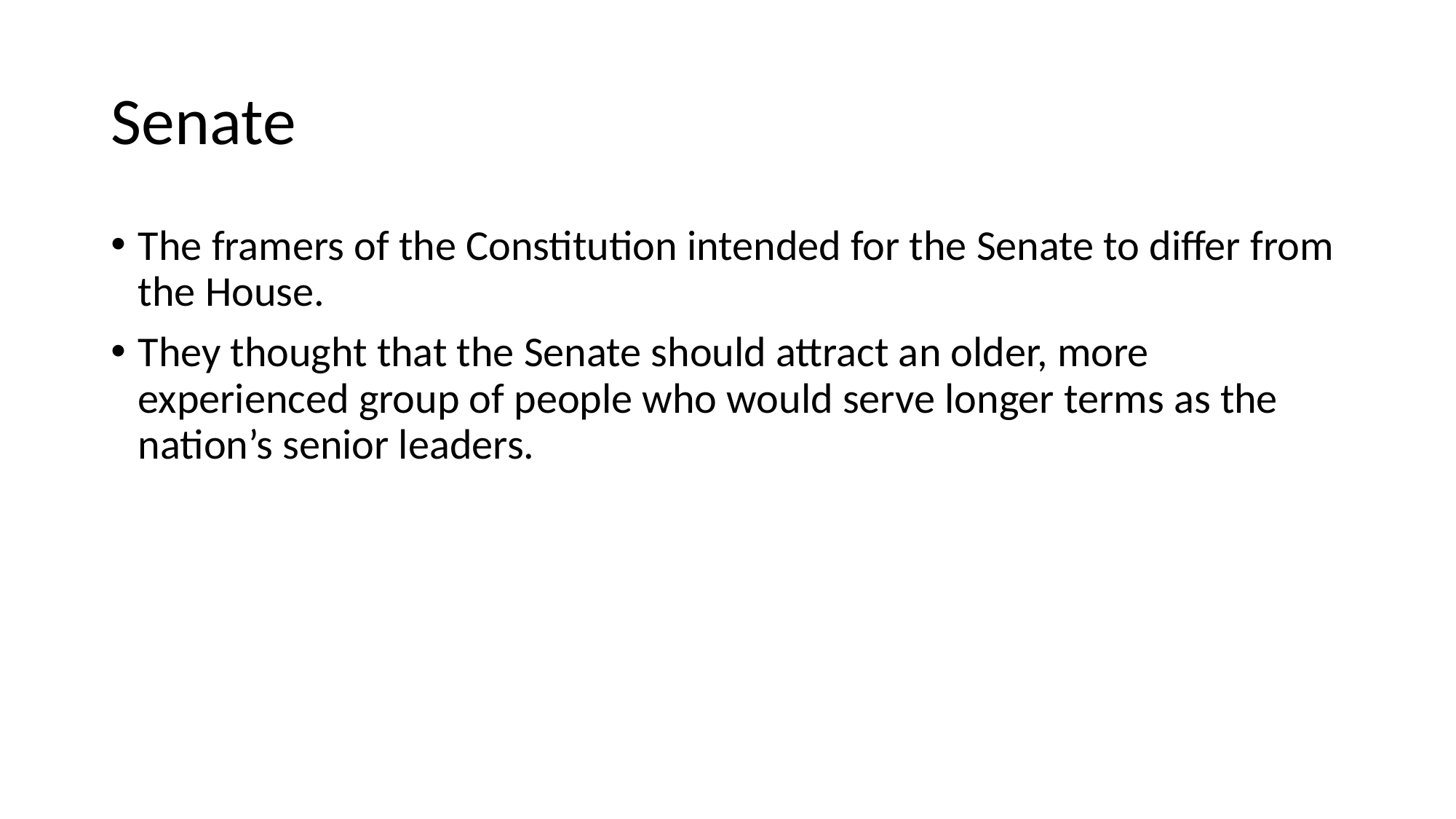

# Senate
The framers of the Constitution intended for the Senate to differ from the House.
They thought that the Senate should attract an older, more experienced group of people who would serve longer terms as the nation’s senior leaders.